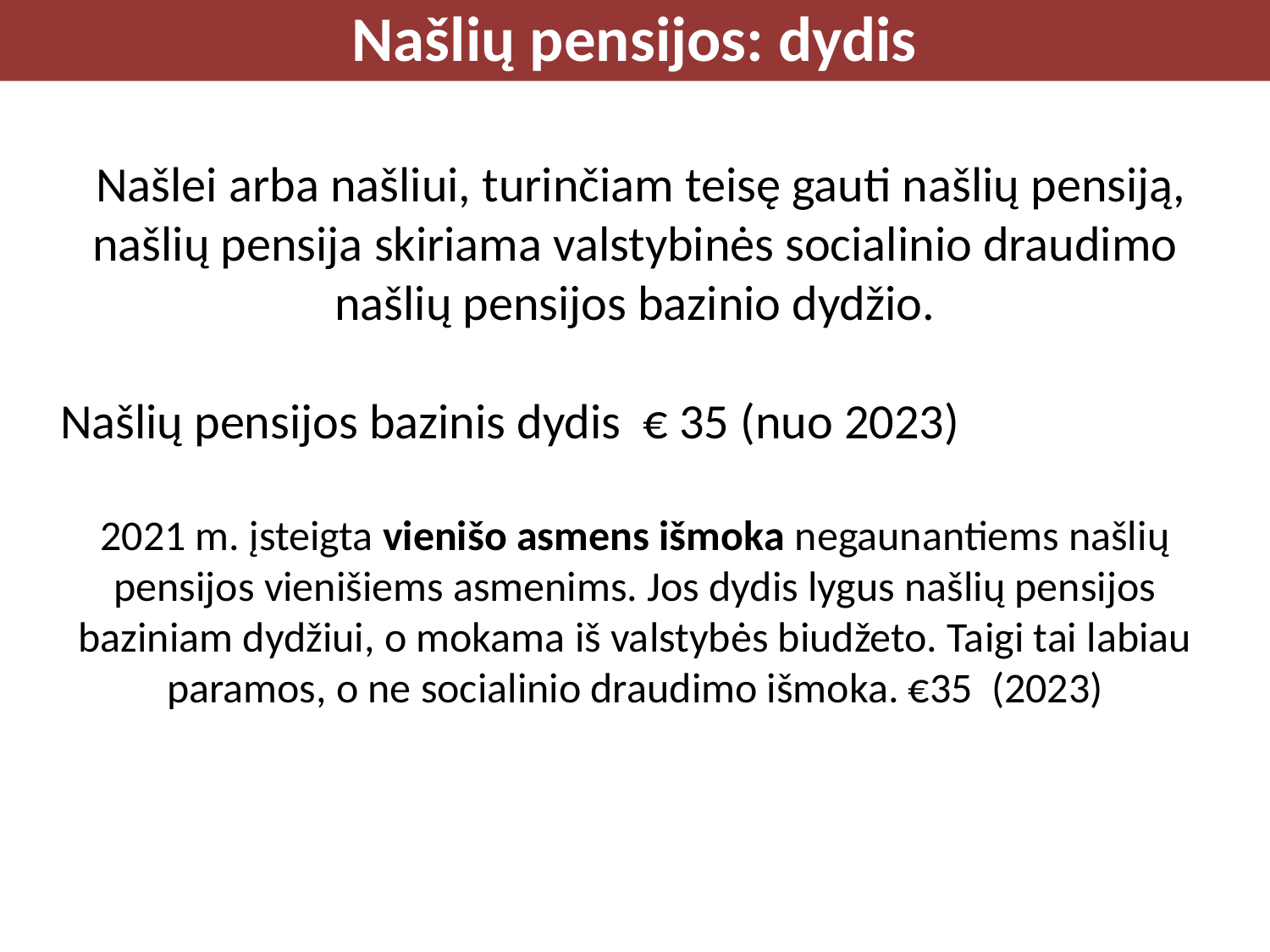

Našlių pensijos: dydis
 Našlei arba našliui, turinčiam teisę gauti našlių pensiją, našlių pensija skiriama valstybinės socialinio draudimo našlių pensijos bazinio dydžio.

Našlių pensijos bazinis dydis  € 35 (nuo 2023)

2021 m. įsteigta vienišo asmens išmoka negaunantiems našlių pensijos vienišiems asmenims. Jos dydis lygus našlių pensijos baziniam dydžiui, o mokama iš valstybės biudžeto. Taigi tai labiau paramos, o ne socialinio draudimo išmoka. €35  (2023)